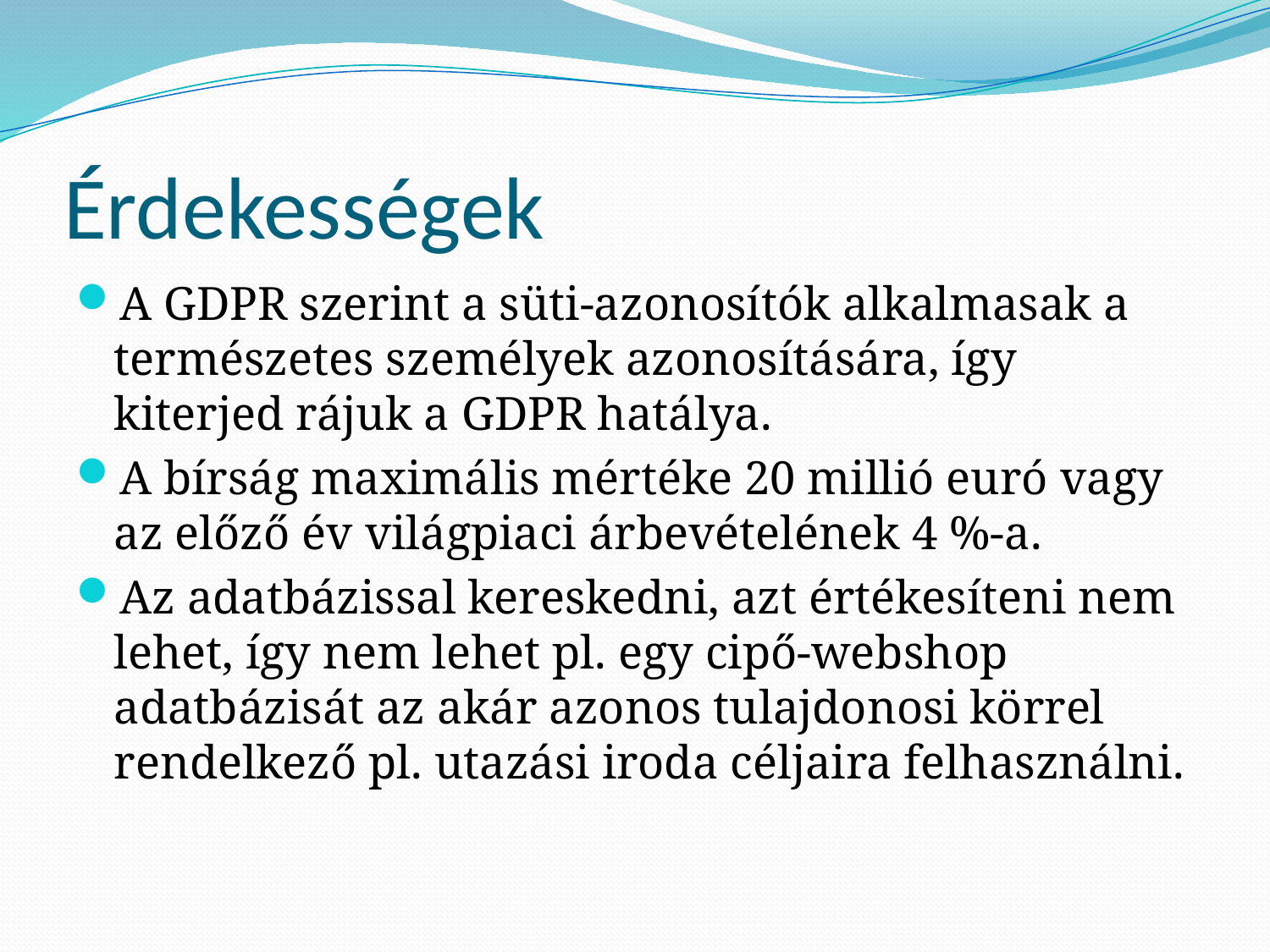

# Érdekességek
A GDPR szerint a süti-azonosítók alkalmasak a természetes személyek azonosítására, így kiterjed rájuk a GDPR hatálya.
A bírság maximális mértéke 20 millió euró vagy az előző év világpiaci árbevételének 4 %-a.
Az adatbázissal kereskedni, azt értékesíteni nem lehet, így nem lehet pl. egy cipő-webshop adatbázisát az akár azonos tulajdonosi körrel rendelkező pl. utazási iroda céljaira felhasználni.